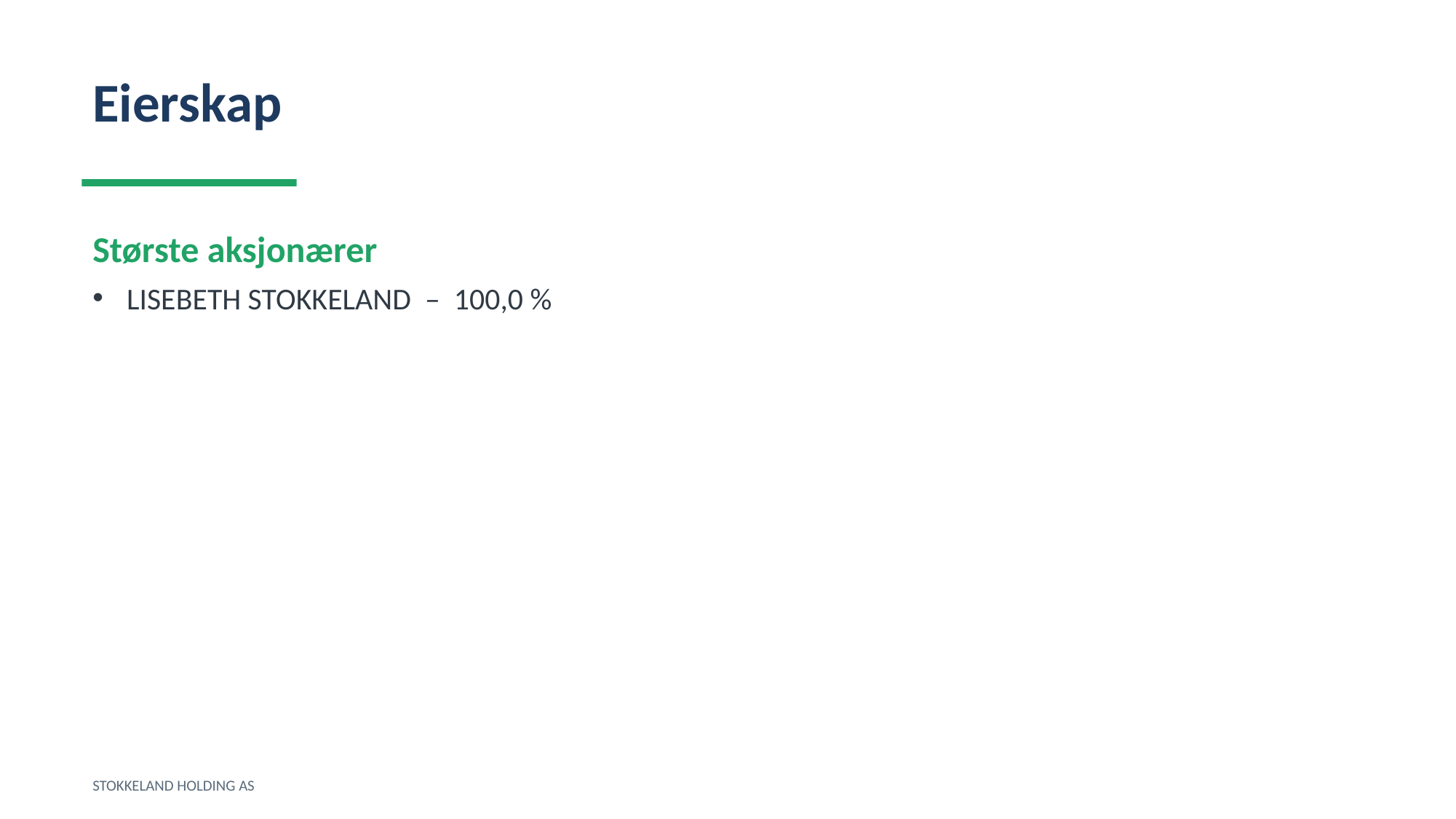

Eierskap

Største aksjonærer
LISEBETH STOKKELAND  –  100,0 %
STOKKELAND HOLDING AS